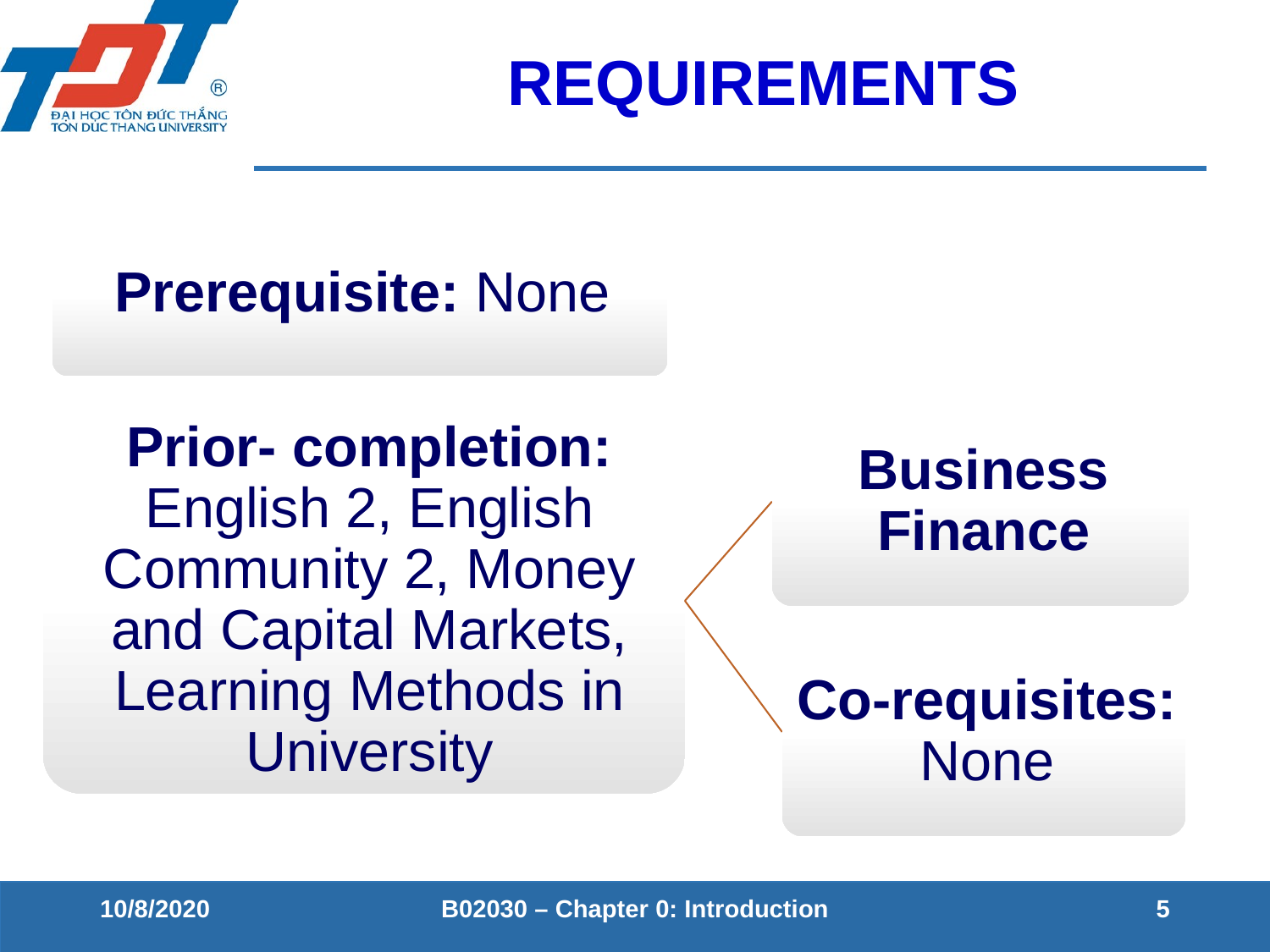

# REQUIREMENTS
Prerequisite: None
Prior- completion: English 2, English Community 2, Money and Capital Markets, Learning Methods in University

Business Finance

Co-requisites: None
10/8/2020
B02030 – Chapter 0: Introduction
5